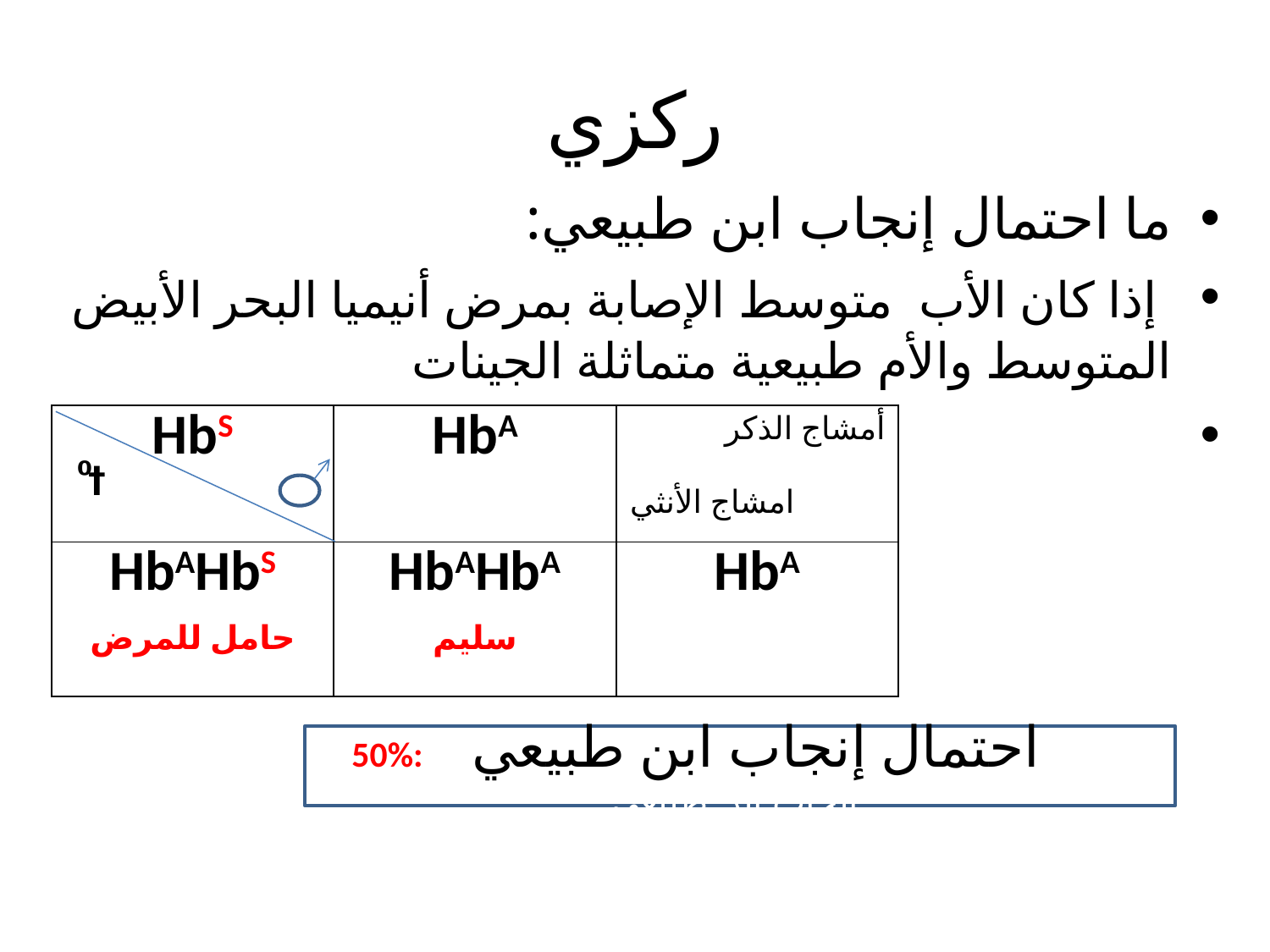

# ركزي
ما احتمال إنجاب ابن طبيعي:
 إذا كان الأب  متوسط الإصابة بمرض أنيميا البحر الأبيض المتوسط والأم طبيعية متماثلة الجينات

| HbS | HbA | أمشاج الذكر امشاج الأنثي |
| --- | --- | --- |
| HbAHbS حامل للمرض | HbAHbA سليم | HbA |
⁰
†

50%: احتما احتمال إنجاب ابن طبيعي ل إنجاب ابن طبيعي